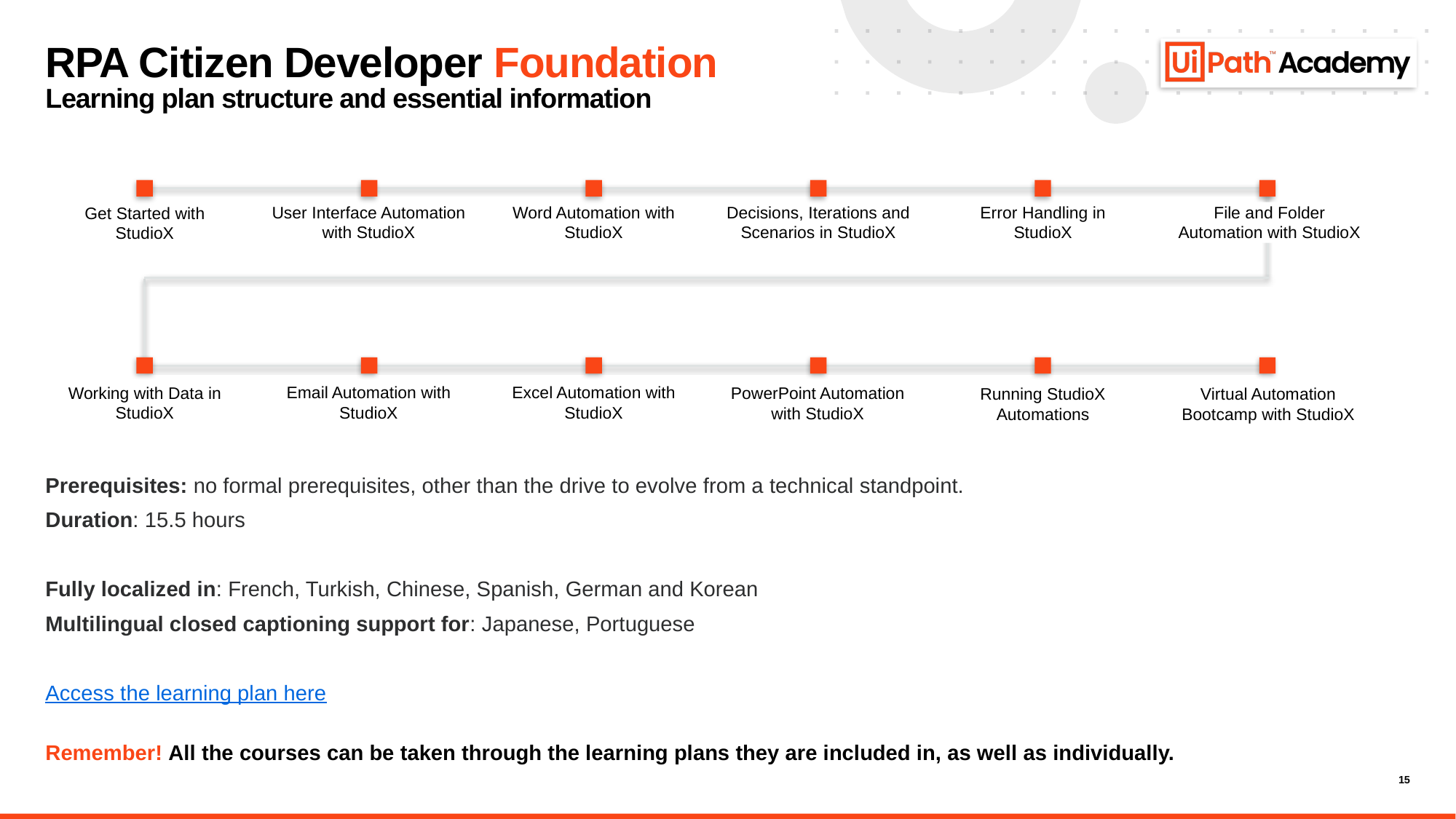

# RPA Citizen Developer Foundation Learning plan structure and essential information

User Interface Automation with StudioX
Word Automation with StudioX
Decisions, Iterations and Scenarios in StudioX
Error Handling in StudioX
File and Folder Automation with StudioX
Get Started with StudioX

Excel Automation with StudioX
Email Automation with StudioX
Working with Data in StudioX
PowerPoint Automation with StudioX
Running StudioX Automations
Virtual Automation Bootcamp with StudioX
Prerequisites: no formal prerequisites, other than the drive to evolve from a technical standpoint.
Duration: 15.5 hours

Fully localized in: French, Turkish, Chinese, Spanish, German and Korean
Multilingual closed captioning support for: Japanese, Portuguese

Access the learning plan here

Remember! All the courses can be taken through the learning plans they are included in, as well as individually.